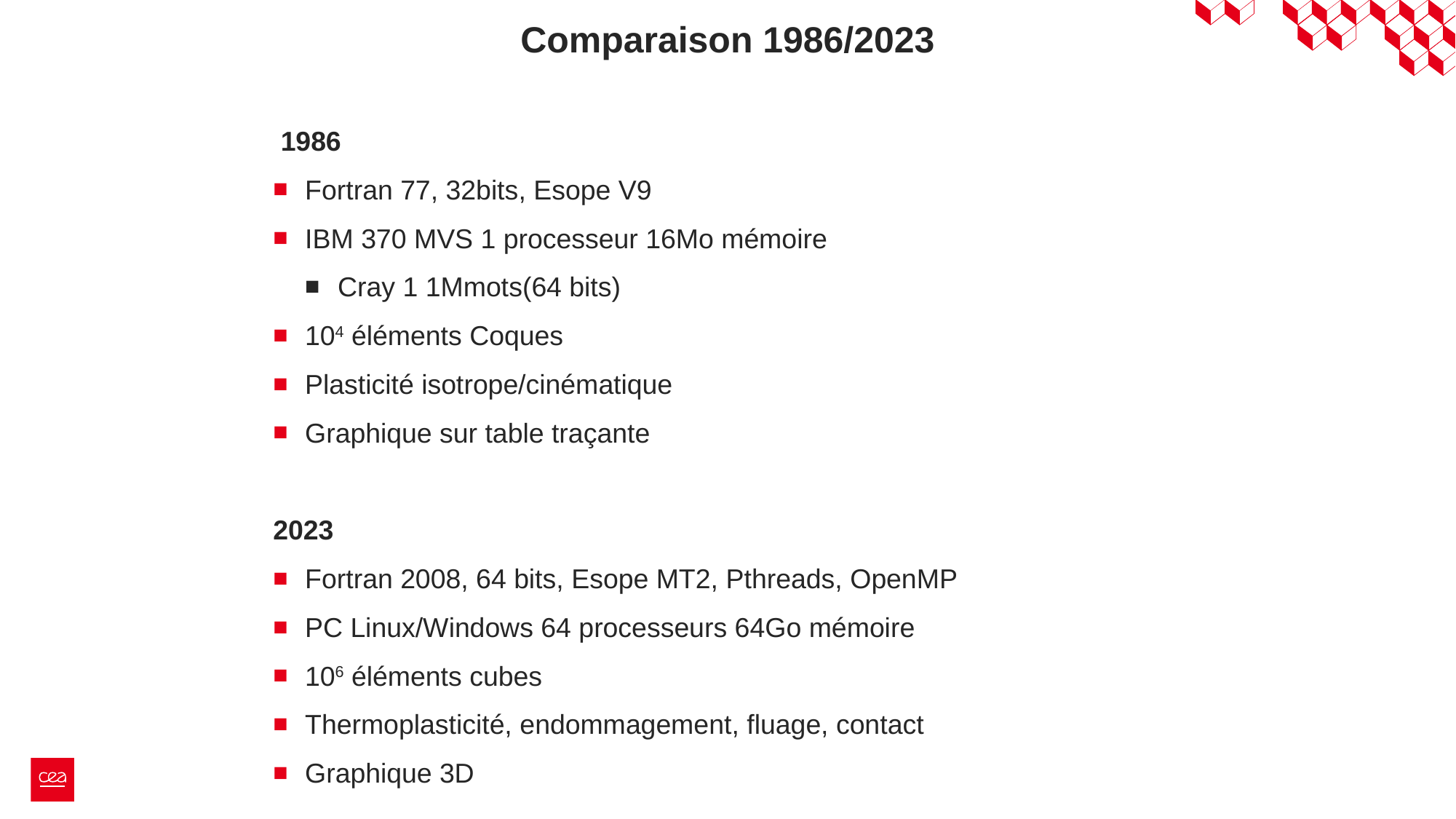

Comparaison 1986/2023
 1986
Fortran 77, 32bits, Esope V9
IBM 370 MVS 1 processeur 16Mo mémoire
Cray 1 1Mmots(64 bits)
104 éléments Coques
Plasticité isotrope/cinématique
Graphique sur table traçante

2023
Fortran 2008, 64 bits, Esope MT2, Pthreads, OpenMP
PC Linux/Windows 64 processeurs 64Go mémoire
106 éléments cubes
Thermoplasticité, endommagement, fluage, contact
Graphique 3D